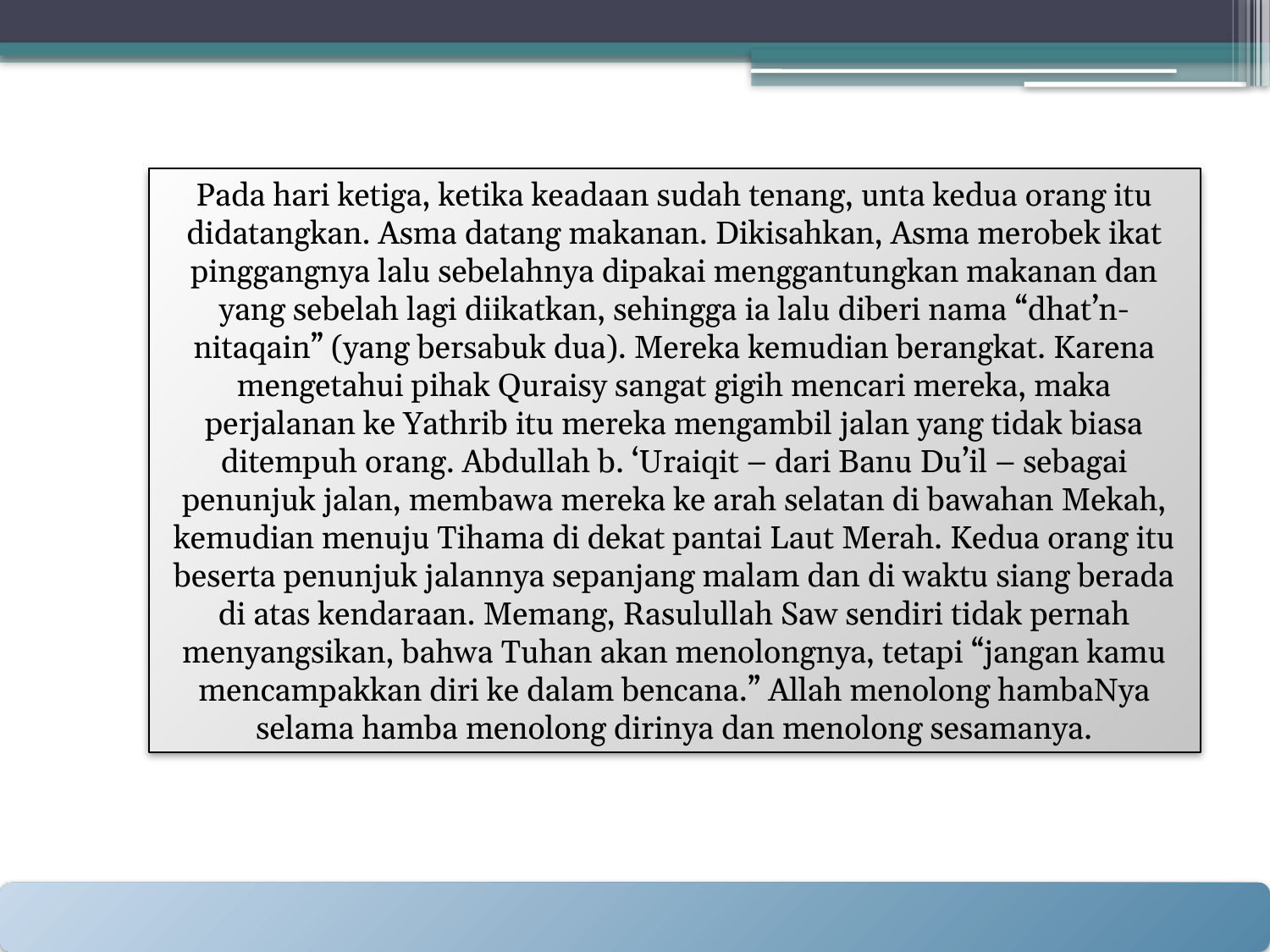

Pada hari ketiga, ketika keadaan sudah tenang, unta kedua orang itu didatangkan. Asma datang makanan. Dikisahkan, Asma merobek ikat pinggangnya lalu sebelahnya dipakai menggantungkan makanan dan yang sebelah lagi diikatkan, sehingga ia lalu diberi nama “dhat’n- nitaqain” (yang bersabuk dua). Mereka kemudian berangkat. Karena mengetahui pihak Quraisy sangat gigih mencari mereka, maka perjalanan ke Yathrib itu mereka mengambil jalan yang tidak biasa ditempuh orang. Abdullah b. ‘Uraiqit – dari Banu Du’il – sebagai penunjuk jalan, membawa mereka ke arah selatan di bawahan Mekah, kemudian menuju Tihama di dekat pantai Laut Merah. Kedua orang itu beserta penunjuk jalannya sepanjang malam dan di waktu siang berada di atas kendaraan. Memang, Rasulullah Saw sendiri tidak pernah menyangsikan, bahwa Tuhan akan menolongnya, tetapi “jangan kamu mencampakkan diri ke dalam bencana.” Allah menolong hambaNya selama hamba menolong dirinya dan menolong sesamanya.